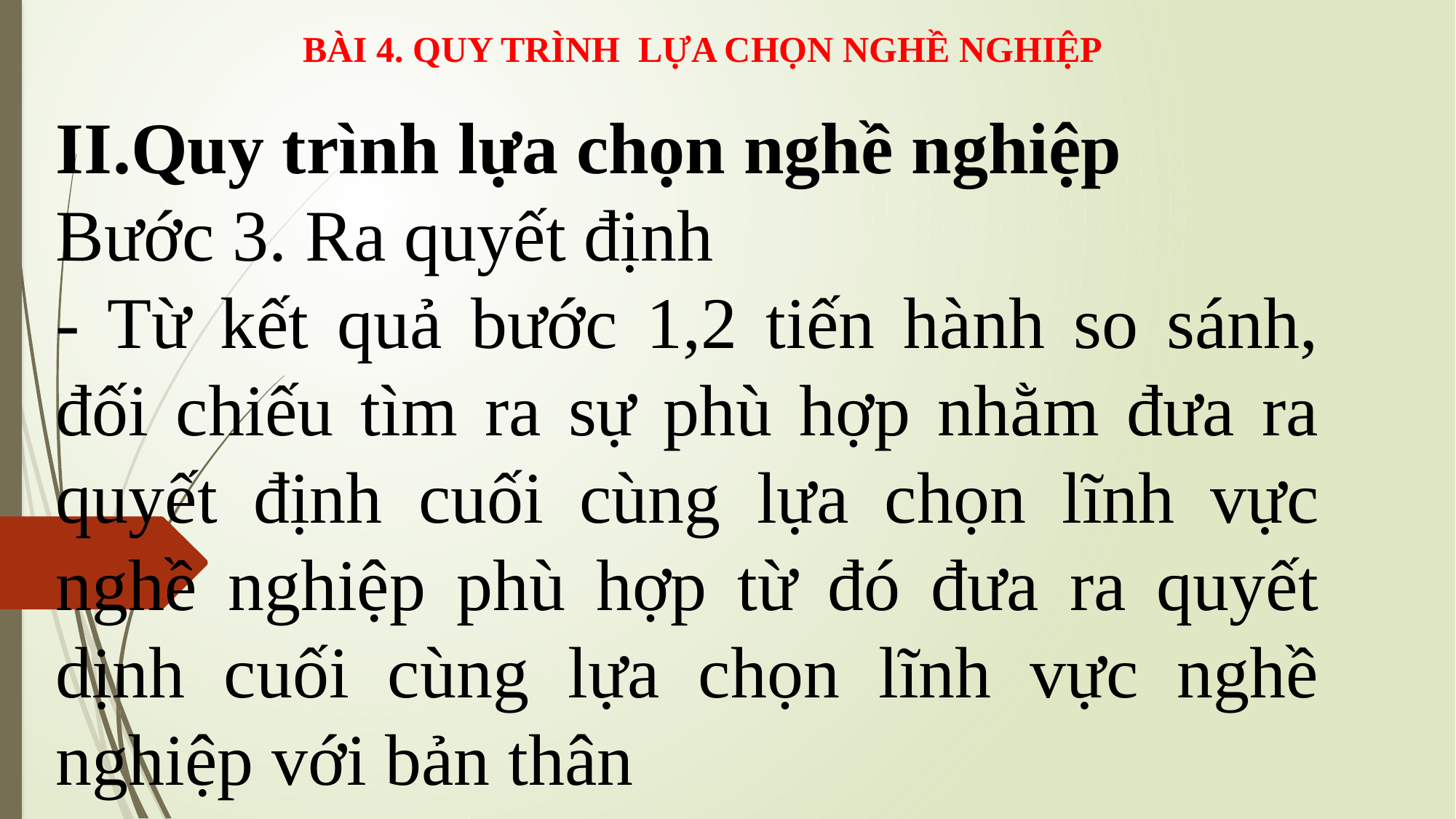

BÀI 4. QUY TRÌNH  LỰA CHỌN NGHỀ NGHIỆP
II.Quy trình lựa chọn nghề nghiệp
Bước 3. Ra quyết định
- Từ kết quả bước 1,2 tiến hành so sánh, đối chiếu tìm ra sự phù hợp nhằm đưa ra quyết định cuối cùng lựa chọn lĩnh vực nghề nghiệp phù hợp từ đó đưa ra quyết dịnh cuối cùng lựa chọn lĩnh vực nghề nghiệp với bản thân